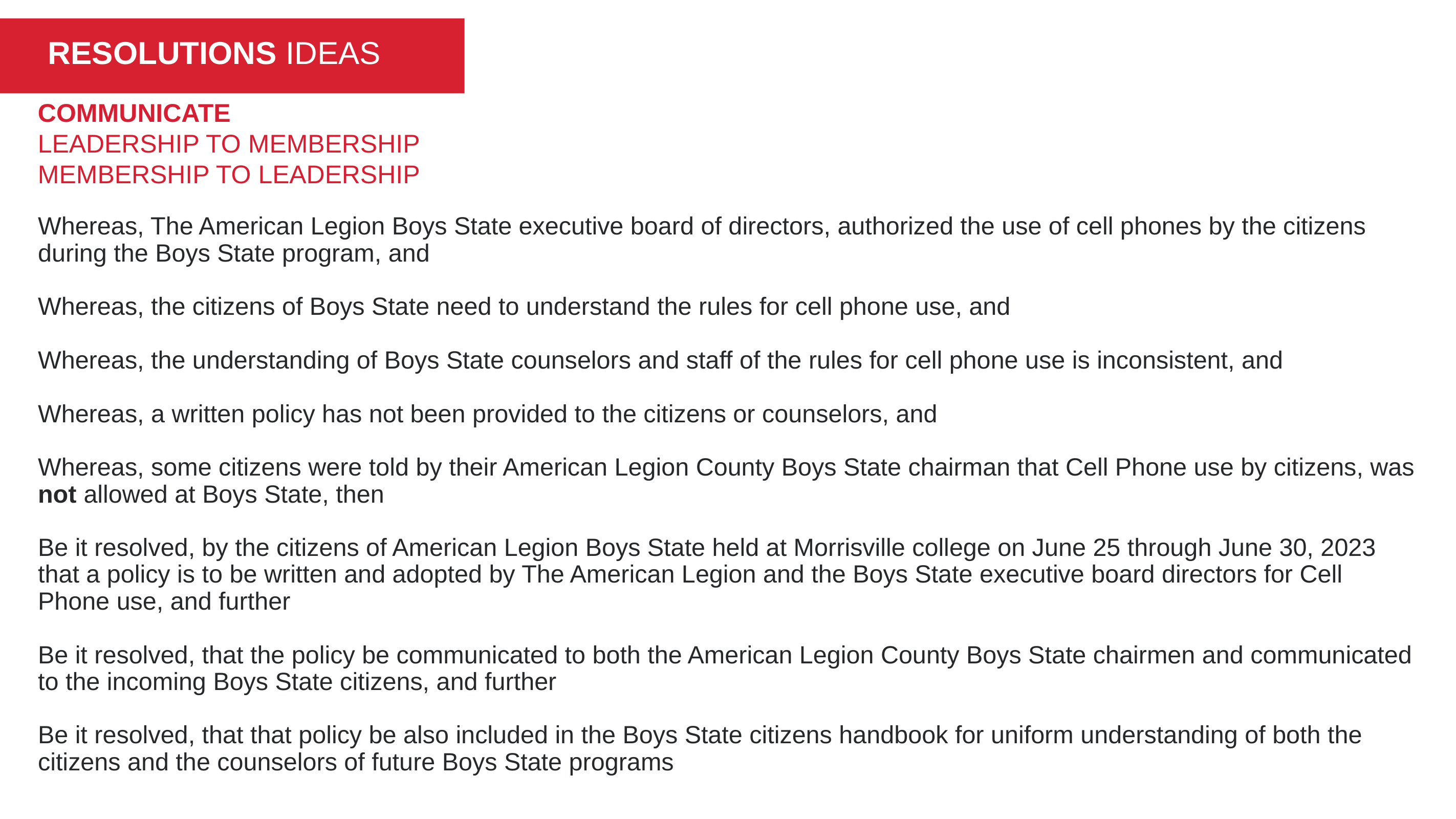

RESOLUTIONS IDEAS
COMMUNICATE
LEADERSHIP TO MEMBERSHIP
MEMBERSHIP TO LEADERSHIP
Whereas, The American Legion Boys State executive board of directors, authorized the use of cell phones by the citizens during the Boys State program, and
Whereas, the citizens of Boys State need to understand the rules for cell phone use, and
Whereas, the understanding of Boys State counselors and staff of the rules for cell phone use is inconsistent, and
Whereas, a written policy has not been provided to the citizens or counselors, and
Whereas, some citizens were told by their American Legion County Boys State chairman that Cell Phone use by citizens, was not allowed at Boys State, then
Be it resolved, by the citizens of American Legion Boys State held at Morrisville college on June 25 through June 30, 2023 that a policy is to be written and adopted by The American Legion and the Boys State executive board directors for Cell Phone use, and further
Be it resolved, that the policy be communicated to both the American Legion County Boys State chairmen and communicated to the incoming Boys State citizens, and further
Be it resolved, that that policy be also included in the Boys State citizens handbook for uniform understanding of both the citizens and the counselors of future Boys State programs